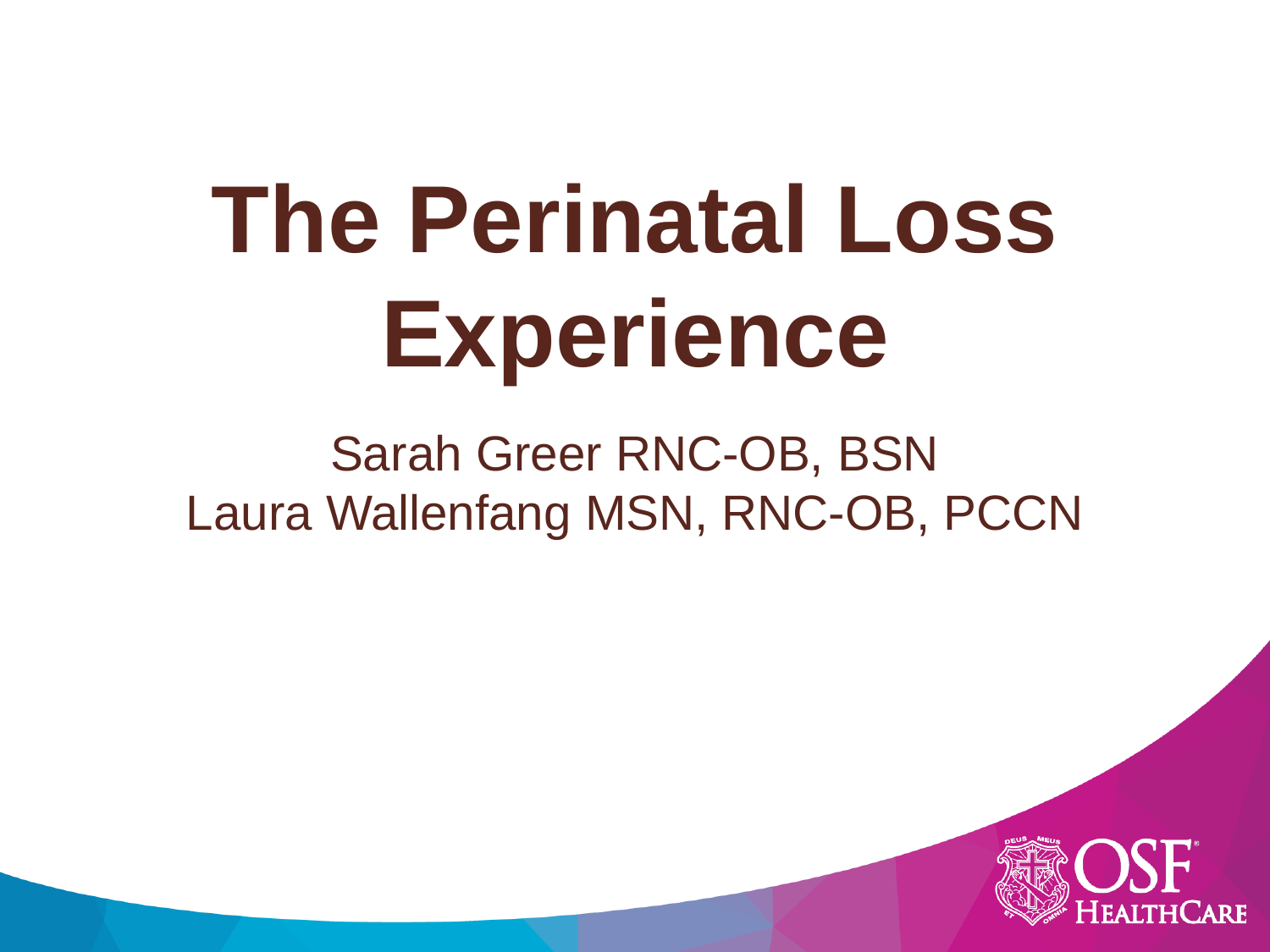

# The Perinatal Loss Experience
Sarah Greer RNC-OB, BSN
Laura Wallenfang MSN, RNC-OB, PCCN